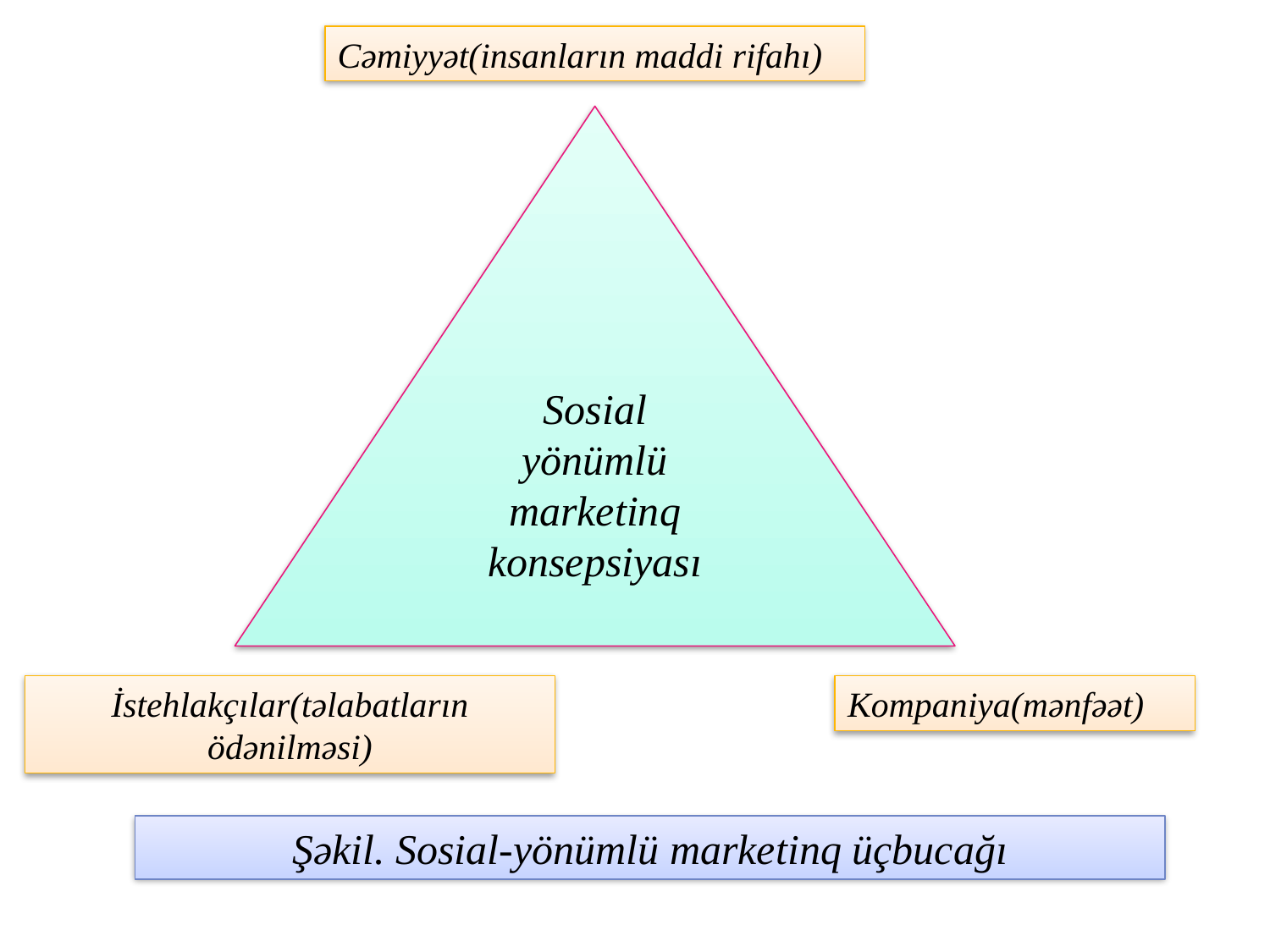

Cəmiyyət(insanların maddi rifahı)

Sosial yönümlü marketinq konsepsiyası
İstehlakçılar(təlabatların ödənilməsi)
Kompaniya(mənfəət)
Şəkil. Sosial-yönümlü marketinq üçbucağı